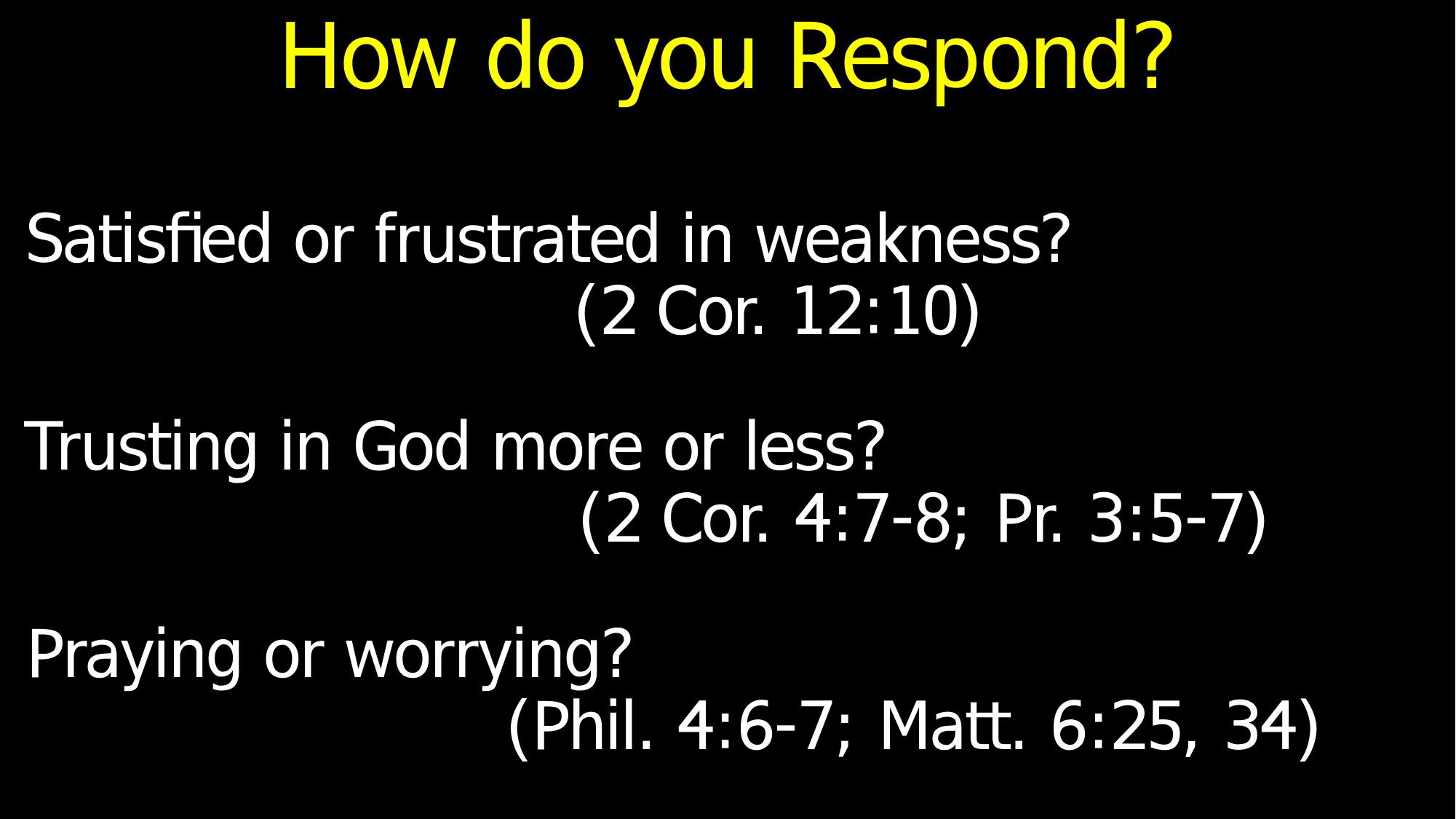

# How do you Respond?

Satisfied or frustrated in weakness?                       (2 Cor. 12:10)

Trusting in God more or less?                                              (2 Cor. 4:7-8; Pr. 3:5-7)

Praying or worrying?                                                         (Phil. 4:6-7; Matt. 6:25, 34)